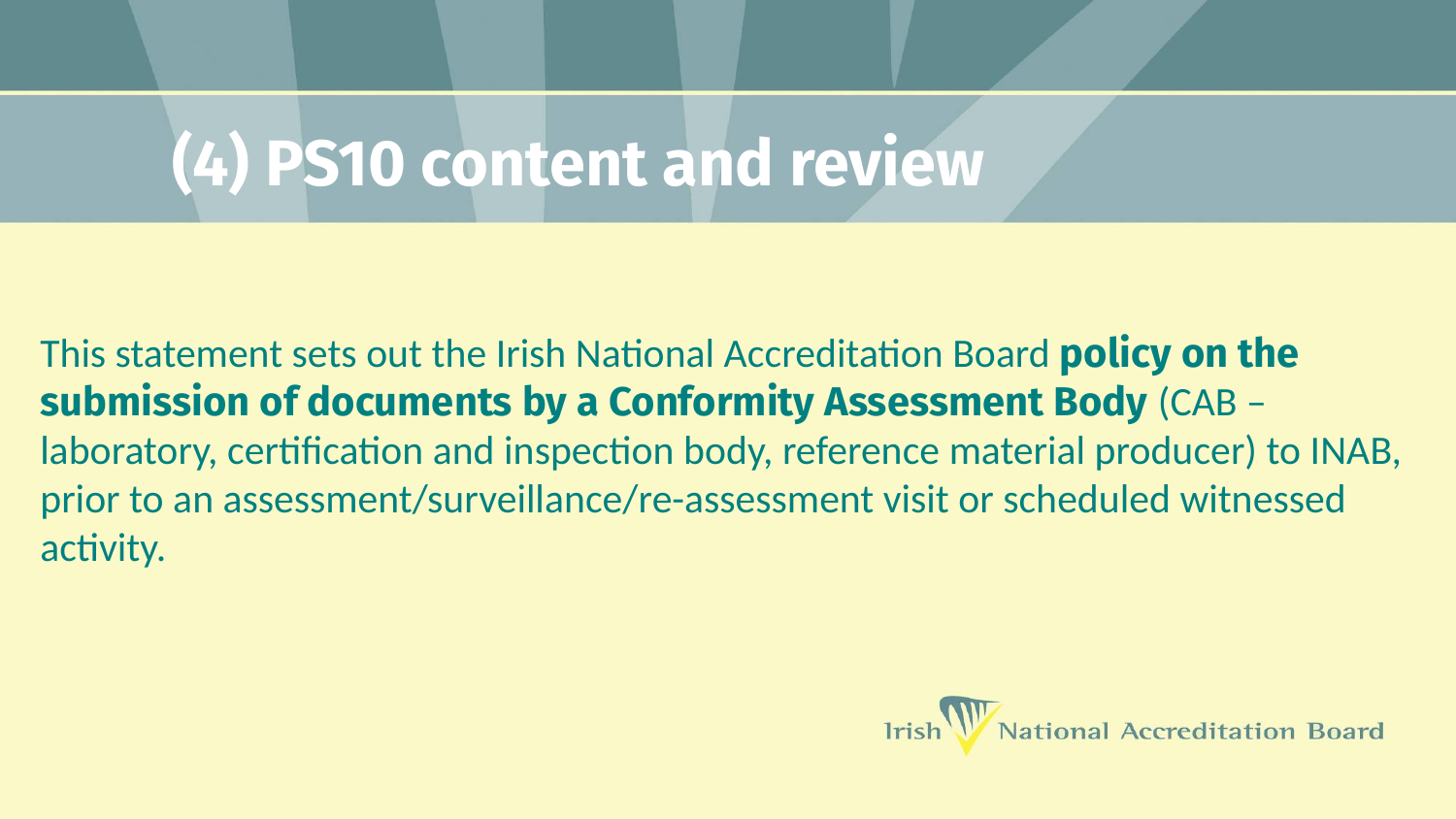

# (4) PS10 content and review

This statement sets out the Irish National Accreditation Board policy on the submission of documents by a Conformity Assessment Body (CAB – laboratory, certification and inspection body, reference material producer) to INAB, prior to an assessment/surveillance/re-assessment visit or scheduled witnessed activity.